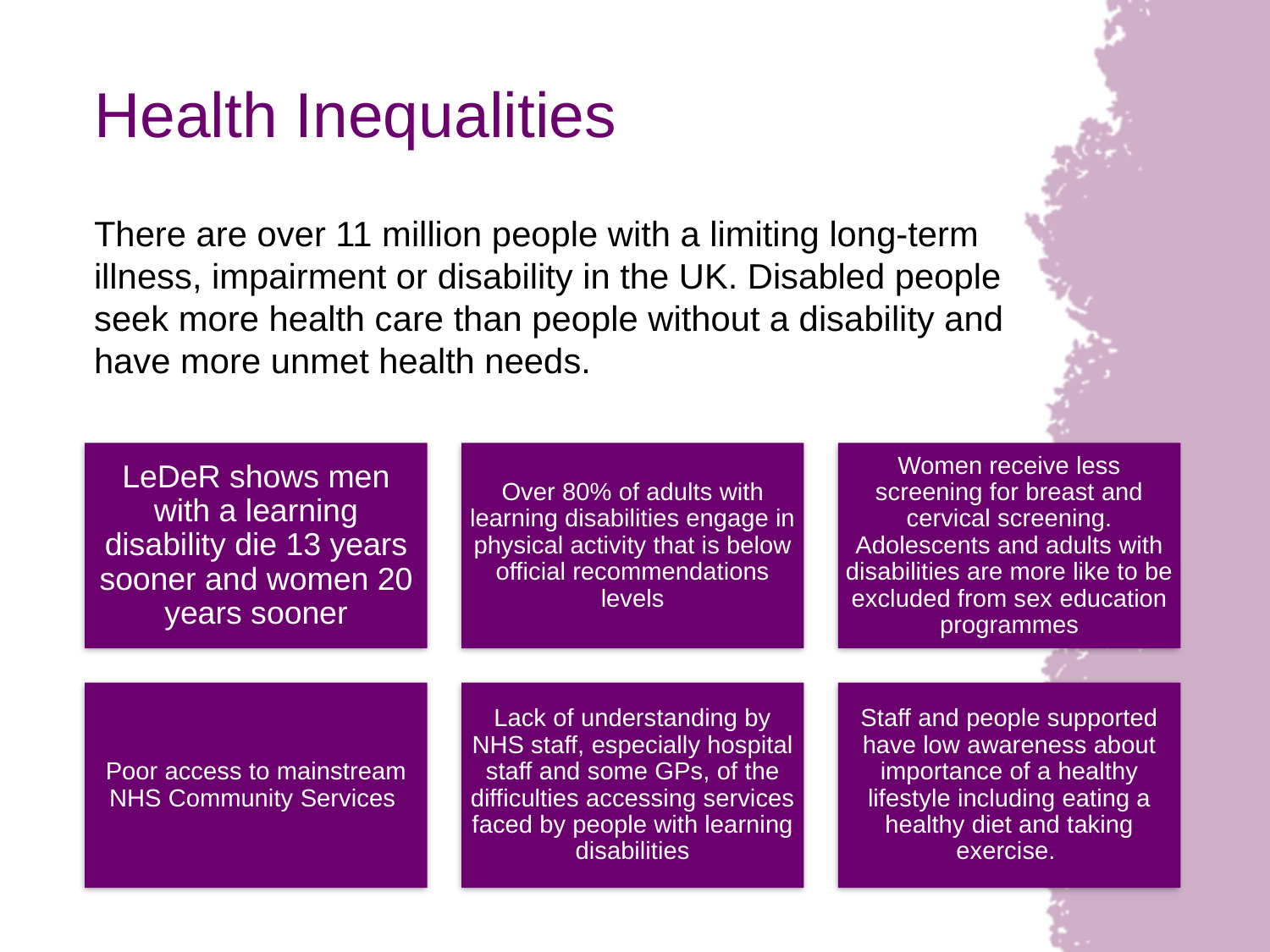

# Health Inequalities
There are over 11 million people with a limiting long-term illness, impairment or disability in the UK. Disabled people seek more health care than people without a disability and have more unmet health needs.
LeDeR shows men with a learning disability die 13 years sooner and women 20 years sooner
Over 80% of adults with learning disabilities engage in physical activity that is below official recommendations levels
Women receive less screening for breast and cervical screening. Adolescents and adults with disabilities are more like to be excluded from sex education programmes
Poor access to mainstream NHS Community Services
Lack of understanding by NHS staff, especially hospital staff and some GPs, of the difficulties accessing services faced by people with learning disabilities
Staff and people supported have low awareness about importance of a healthy lifestyle including eating a healthy diet and taking exercise.